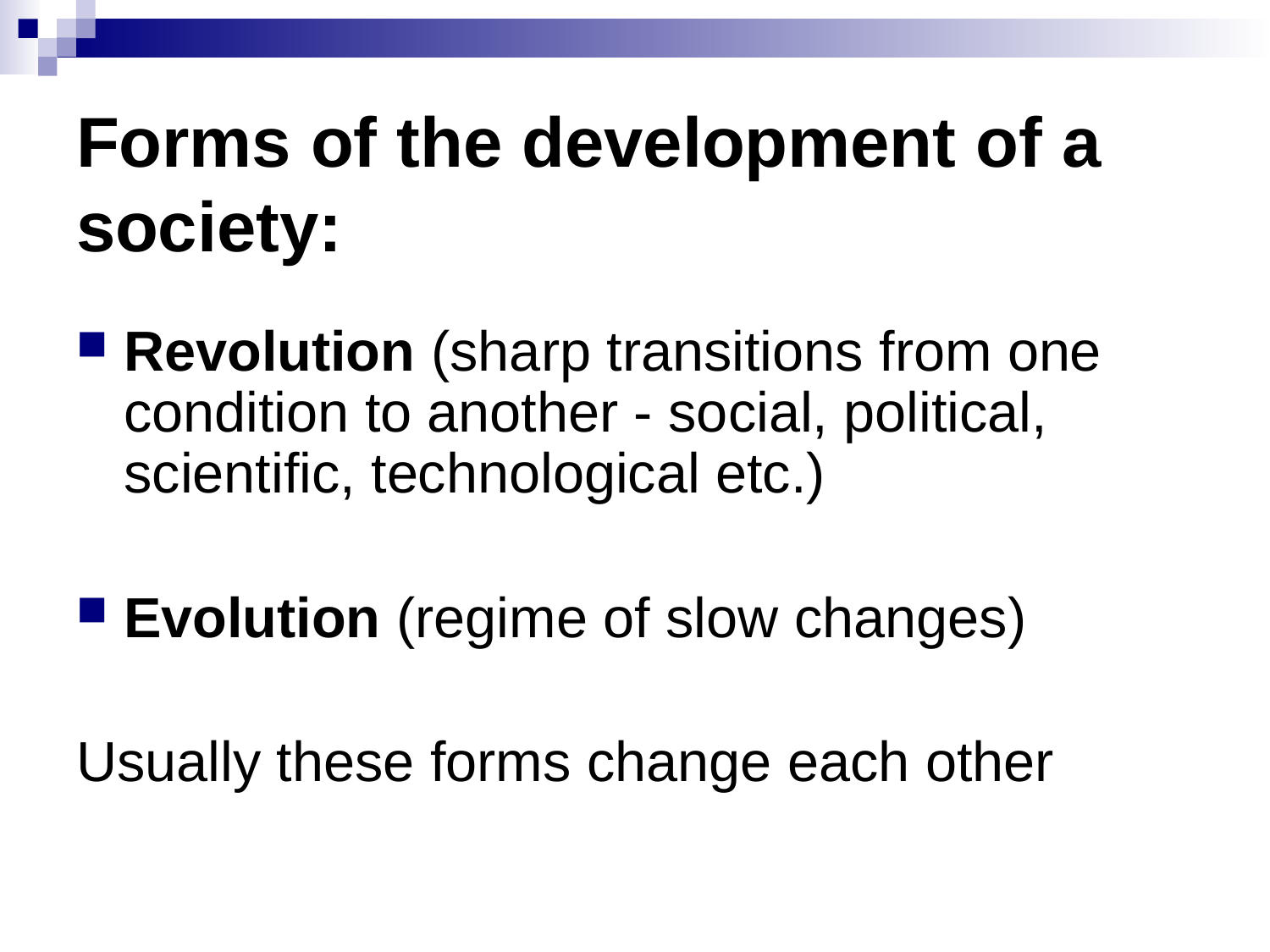

# Forms of the development of a society:
Revolution (sharp transitions from one condition to another - social, political, scientific, technological etc.)

Evolution (regime of slow changes)

Usually these forms change each other